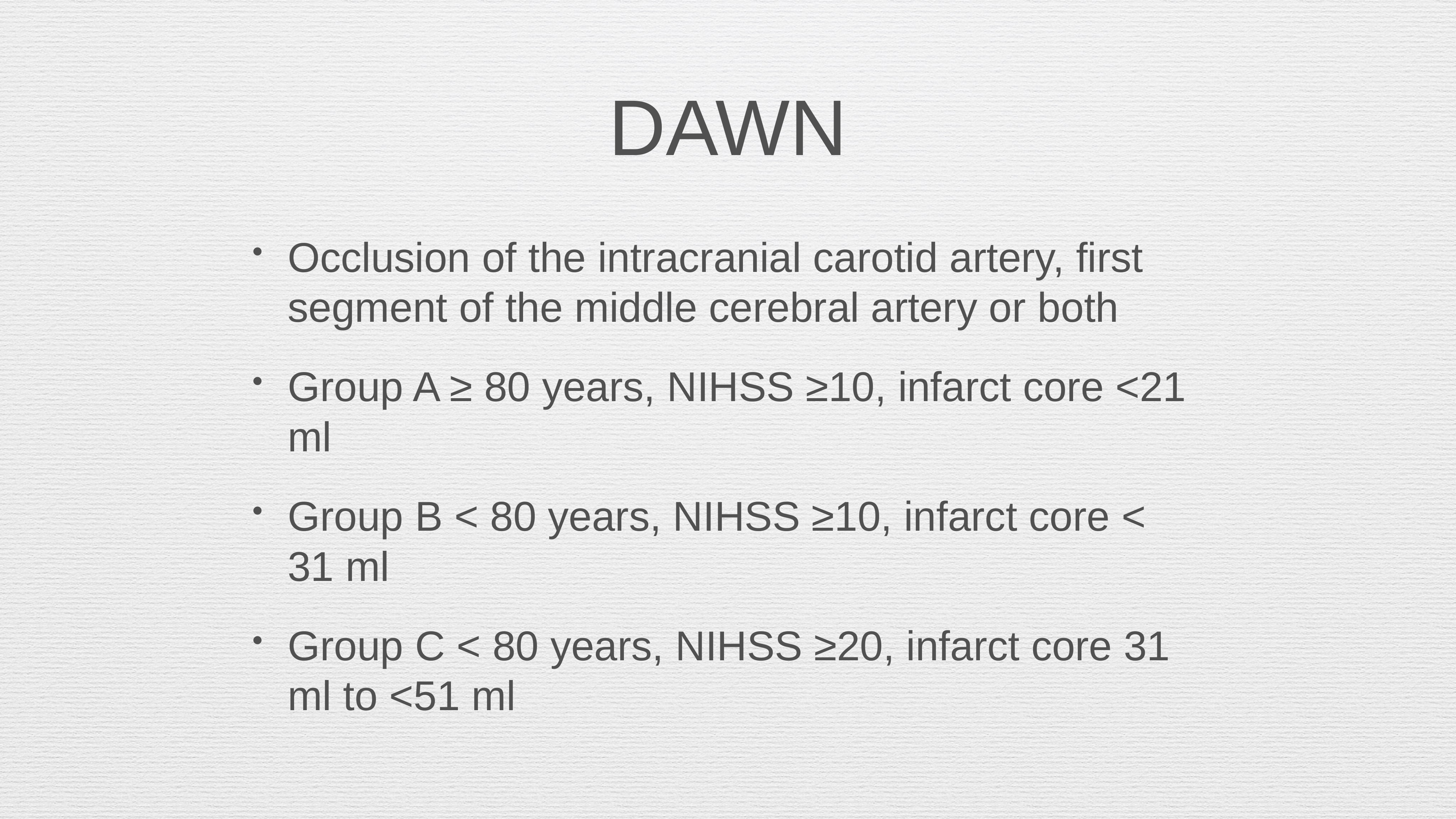

# DAWN
Occlusion of the intracranial carotid artery, first segment of the middle cerebral artery or both
Group A ≥ 80 years, NIHSS ≥10, infarct core <21 ml
Group B < 80 years, NIHSS ≥10, infarct core < 31 ml
Group C < 80 years, NIHSS ≥20, infarct core 31 ml to <51 ml